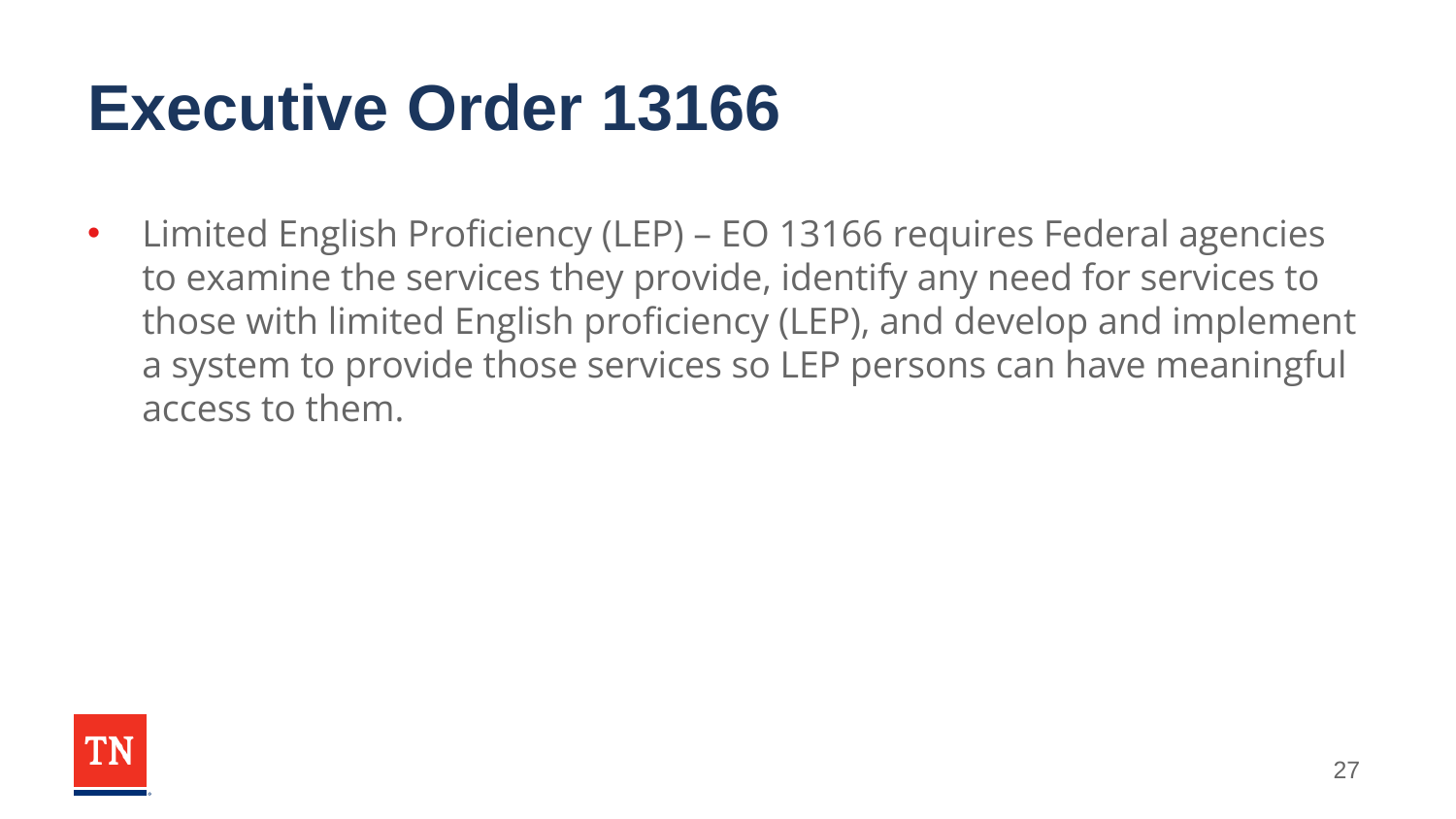

# Executive Order 13166
Limited English Proficiency (LEP) – EO 13166 requires Federal agencies to examine the services they provide, identify any need for services to those with limited English proficiency (LEP), and develop and implement a system to provide those services so LEP persons can have meaningful access to them.